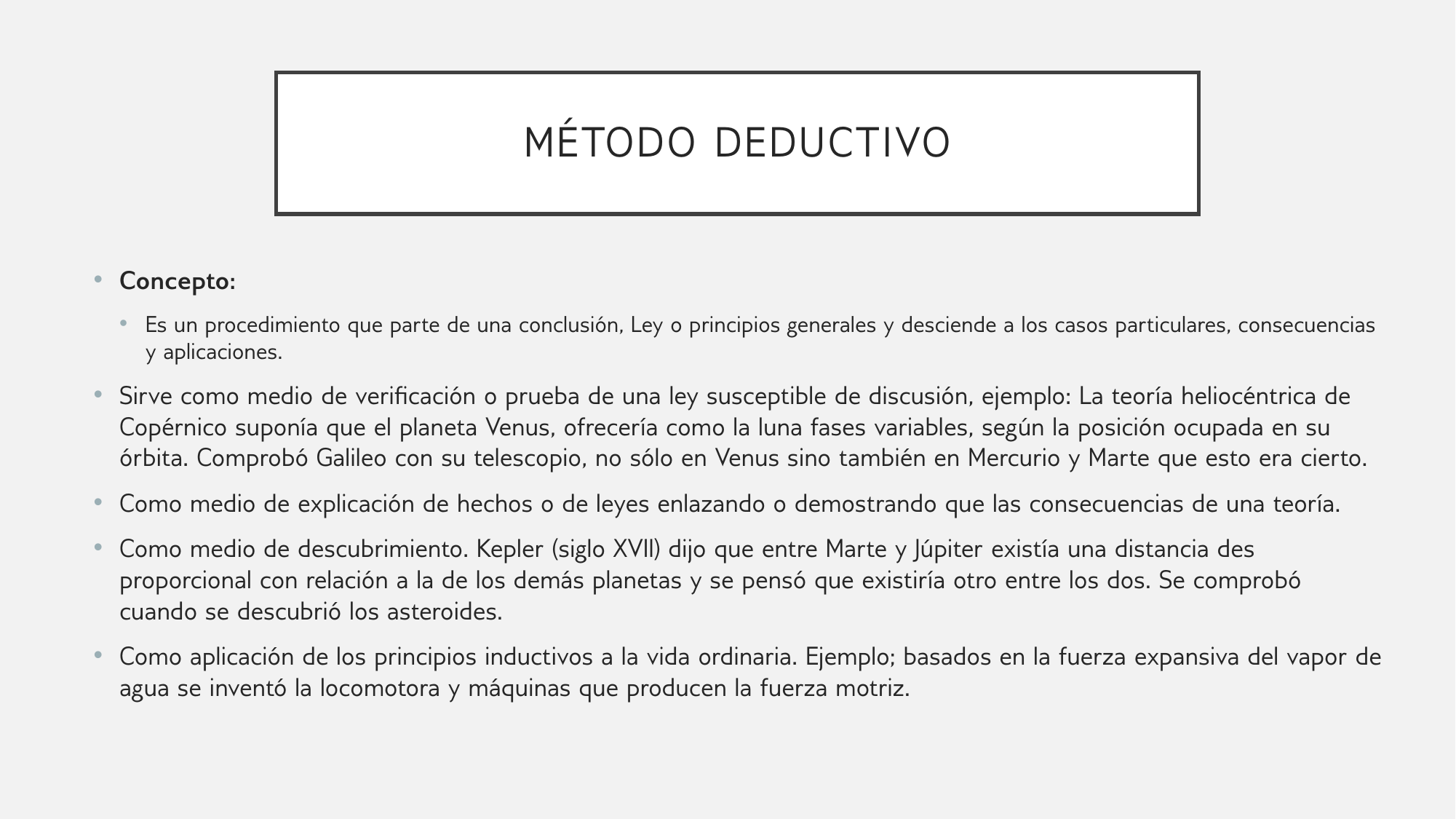

# Método deductivo
Concepto:
Es un procedimiento que parte de una conclusión, Ley o principios generales y desciende a los casos particulares, consecuencias y aplicaciones.
Sirve como medio de verificación o prueba de una ley susceptible de discusión, ejemplo: La teoría heliocéntrica de Copérnico suponía que el planeta Venus, ofrecería como la luna fases variables, según la posición ocupada en su órbita. Comprobó Galileo con su telescopio, no sólo en Venus sino también en Mercurio y Marte que esto era cierto.
Como medio de explicación de hechos o de leyes enlazando o demostrando que las consecuencias de una teoría.
Como medio de descubrimiento. Kepler (siglo XVII) dijo que entre Marte y Júpiter existía una distancia des proporcional con relación a la de los demás planetas y se pensó que existiría otro entre los dos. Se comprobó cuando se descubrió los asteroides.
Como aplicación de los principios inductivos a la vida ordinaria. Ejemplo; basados en la fuerza expansiva del vapor de agua se inventó la locomotora y máquinas que producen la fuerza motriz.